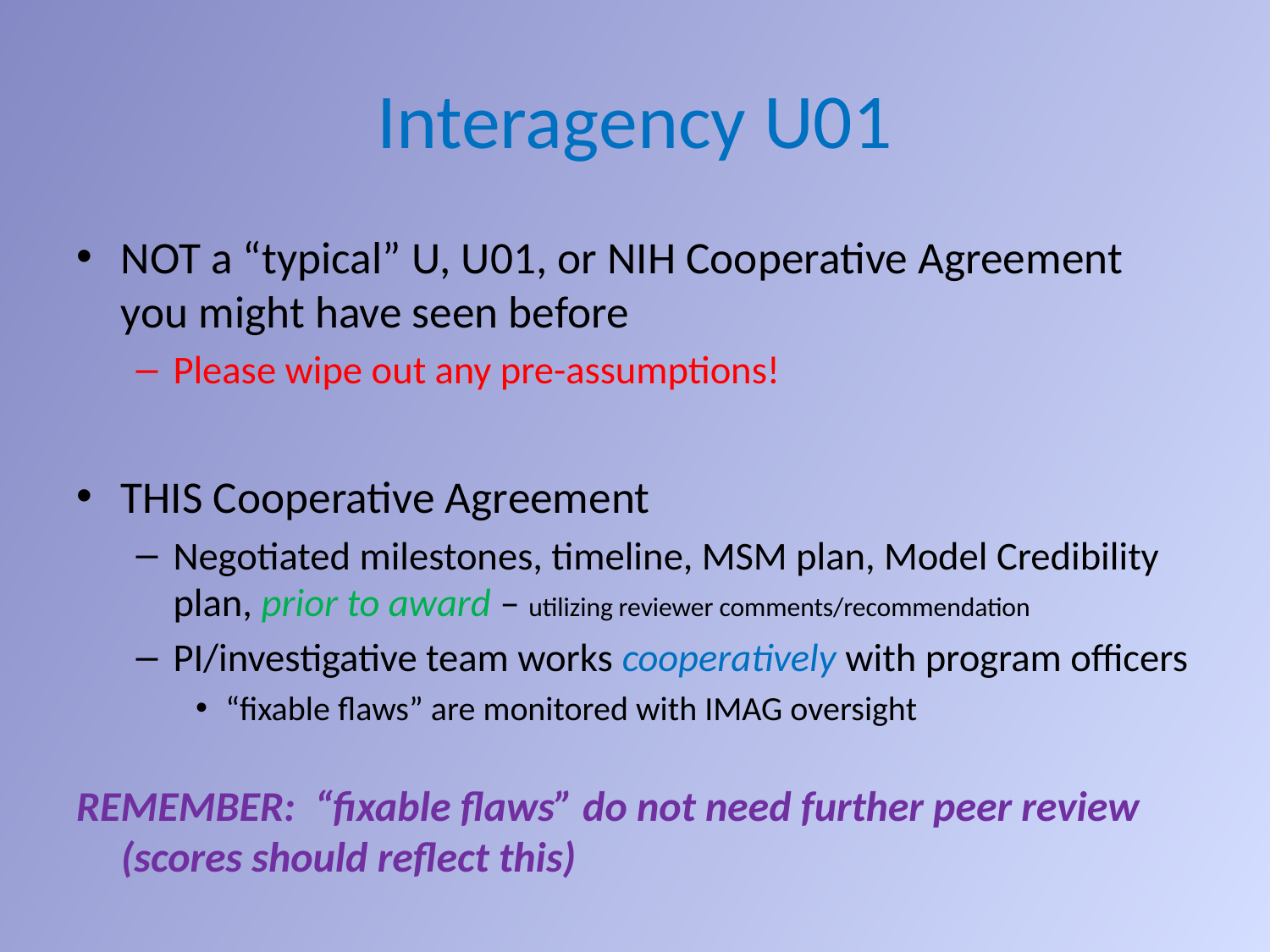

# Interagency U01
NOT a “typical” U, U01, or NIH Cooperative Agreement you might have seen before
Please wipe out any pre-assumptions!

THIS Cooperative Agreement
Negotiated milestones, timeline, MSM plan, Model Credibility plan, prior to award – utilizing reviewer comments/recommendation
PI/investigative team works cooperatively with program officers
“fixable flaws” are monitored with IMAG oversight

REMEMBER:  “fixable flaws” do not need further peer review (scores should reflect this)